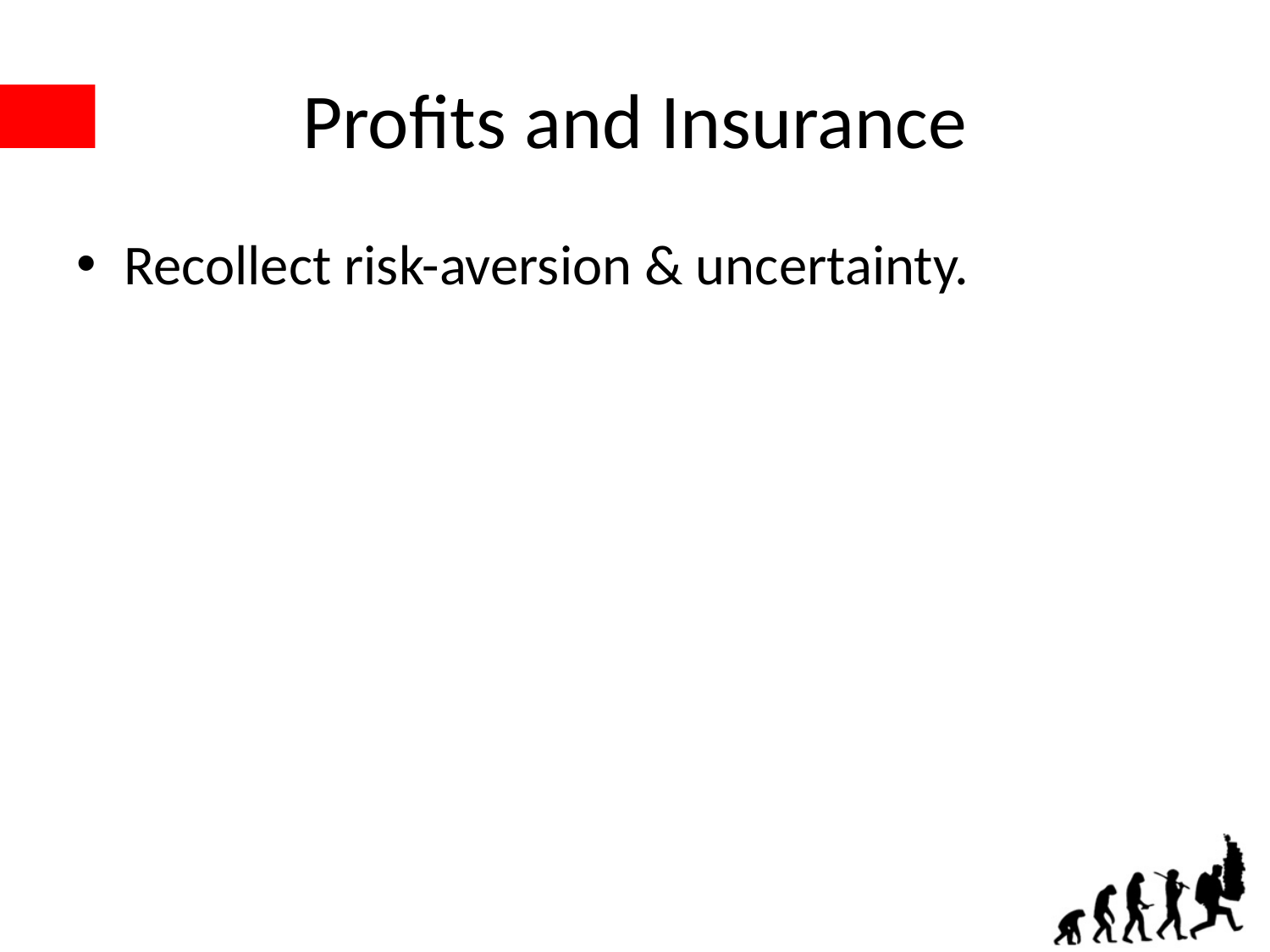

# Profits and Insurance
Recollect risk-aversion & uncertainty.